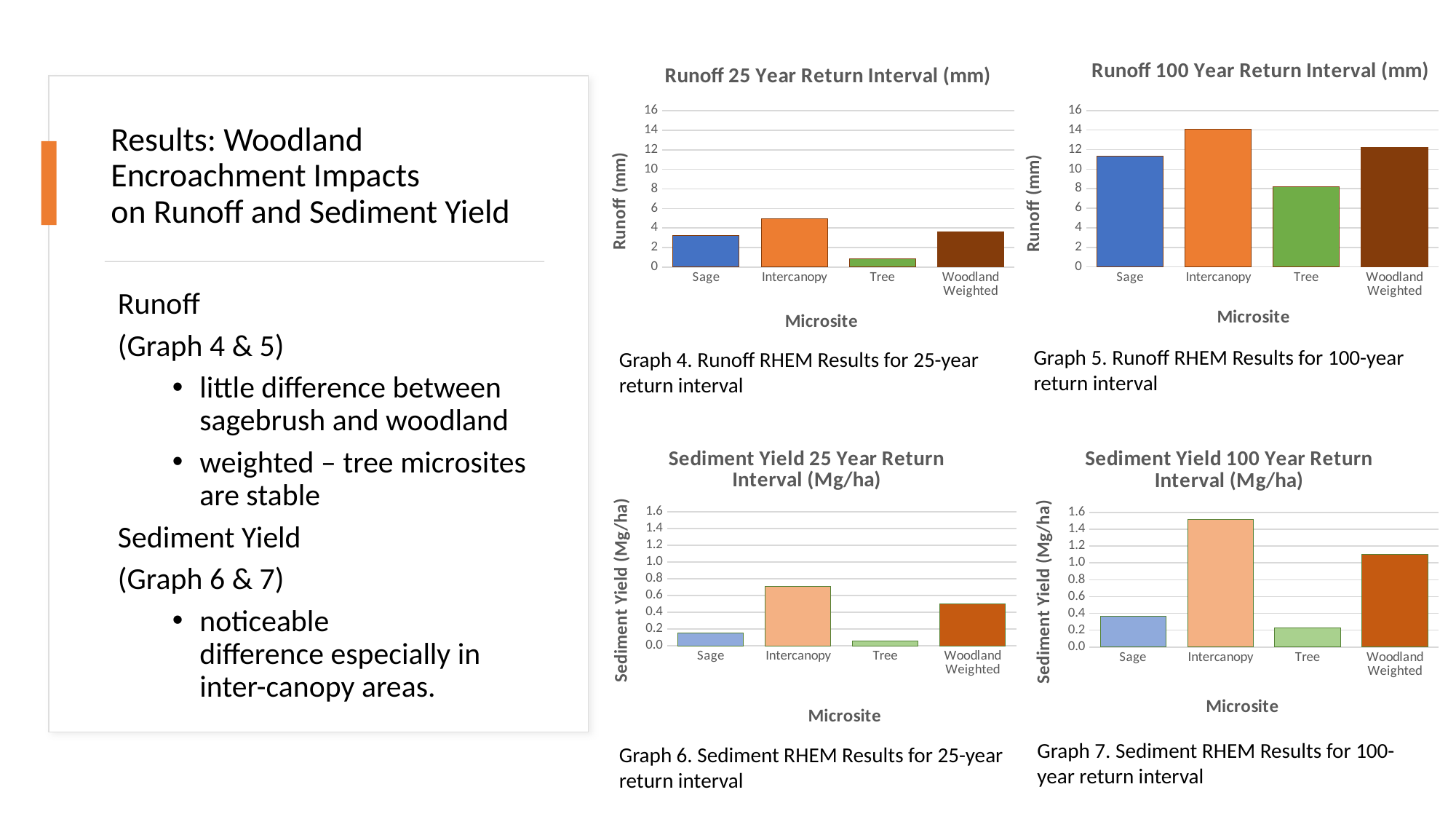

### Chart: Runoff 100 Year Return Interval (mm)

| Category |  |
|---|---|
| Sage | 11.304166666666667 |
| Intercanopy | 14.114166666666668 |
| Tree | 8.182999999999998 |
| Woodland Weighted | 12.216193333333333 |

### Chart: Runoff 25 Year Return Interval (mm)

| Category |  |
|---|---|
| Sage | 3.2631666666666668 |
| Intercanopy | 4.938166666666667 |
| Tree | 0.8251666666666666 |
| Woodland Weighted | 3.622006666666667 |
# Results: Woodland Encroachment Impacts on Runoff and Sediment Yield

Runoff
(Graph 4 & 5)
little difference between sagebrush and woodland
weighted – tree microsites are stable
Sediment Yield
(Graph 6 & 7)
noticeable difference especially in inter-canopy areas.
Graph 5. Runoff RHEM Results for 100-year return interval
Graph 4. Runoff RHEM Results for 25-year return interval

### Chart: Sediment Yield 25 Year Return Interval (Mg/ha)

| Category |  |
|---|---|
| Sage | 0.155 |
| Intercanopy | 0.7050000000000001 |
| Tree | 0.055499999999999994 |
| Woodland Weighted | 0.4971600000000001 |

### Chart: Sediment Yield 100 Year Return Interval (Mg/ha)

| Category |  |
|---|---|
| Sage | 0.365 |
| Intercanopy | 1.5131666666666668 |
| Tree | 0.2265 |
| Woodland Weighted | 1.1014333333333335 |
Graph 7. Sediment RHEM Results for 100-year return interval
Graph 6. Sediment RHEM Results for 25-year return interval